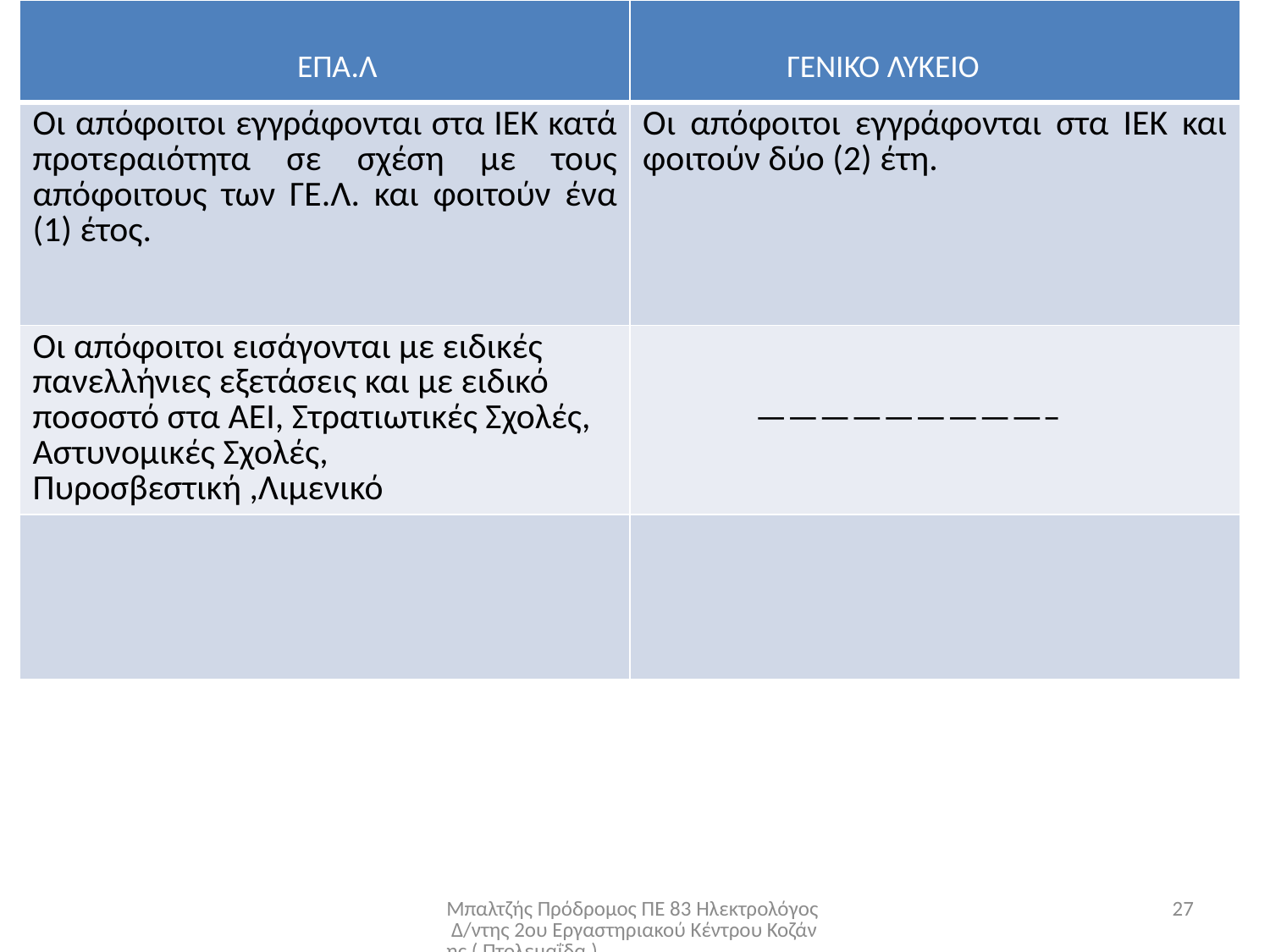

|  |  |
| --- | --- |
| Οι απόφοιτοι εγγράφονται στα ΙΕΚ κατά προτεραιότητα σε σχέση με τους απόφοιτους των ΓΕ.Λ. και φοιτούν ένα (1) έτος. | Οι απόφοιτοι εγγράφονται στα ΙΕΚ και φοιτούν δύο (2) έτη. |
| Οι απόφοιτοι εισάγονται με ειδικές πανελλήνιες εξετάσεις και με ειδικό ποσοστό στα ΑΕΙ, Στρατιωτικές Σχολές, Αστυνομικές Σχολές, Πυροσβεστική ,Λιμενικό | —————————– |
|  |  |
ΕΠΑ.Λ
ΓΕΝΙΚΟ ΛΥΚΕΙΟ
Μπαλτζής Πρόδρομος ΠΕ 83 Ηλεκτρολόγος Δ/ντης 2ου Εργαστηριακού Κέντρου Κοζάνης ( Πτολεμαΐδα )
27